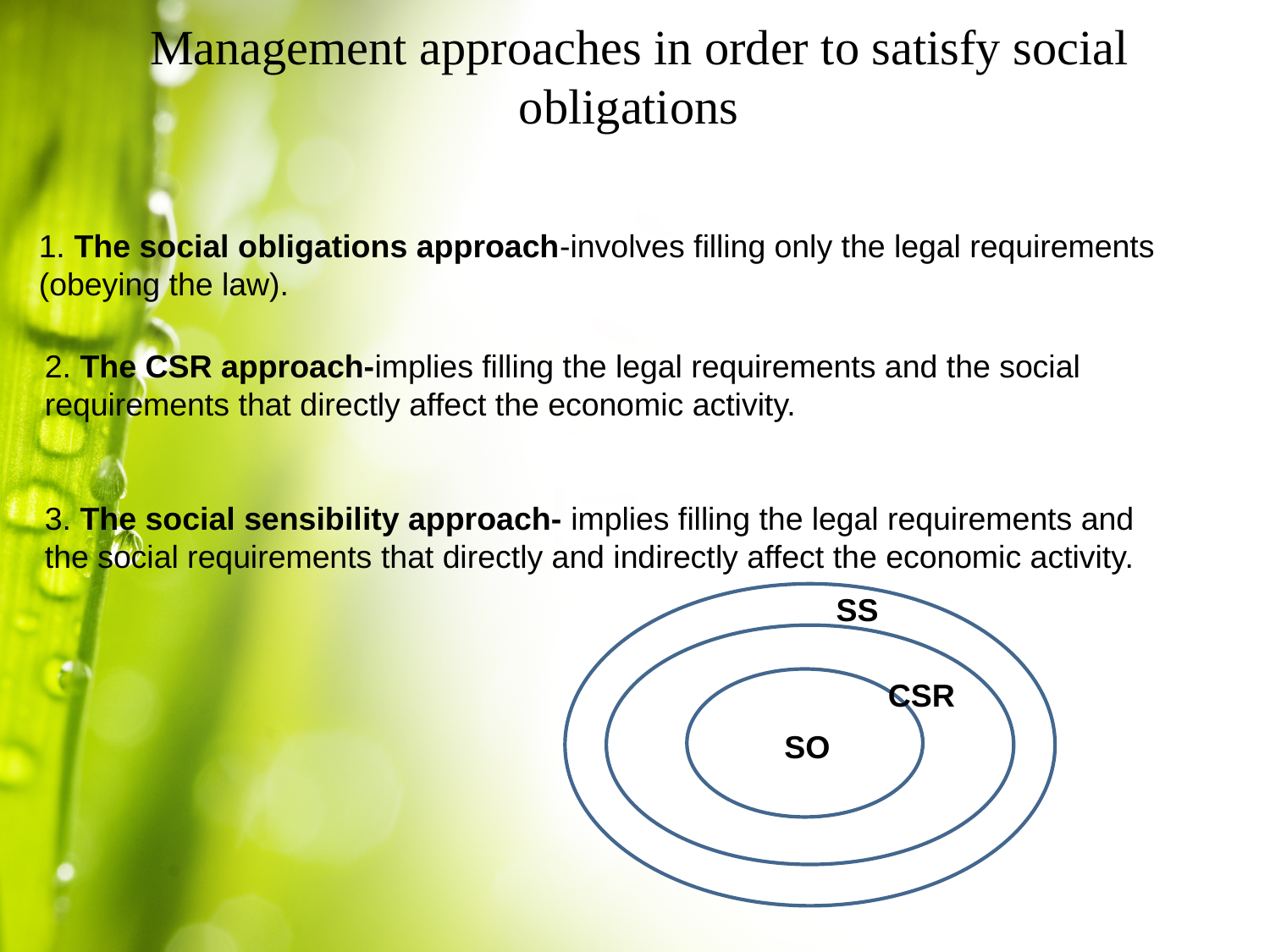

Management approaches in order to satisfy social obligations

1. The social obligations approach-involves filling only the legal requirements (obeying the law).
2. The CSR approach-implies filling the legal requirements and the social requirements that directly affect the economic activity.

3. The social sensibility approach- implies filling the legal requirements and the social requirements that directly and indirectly affect the economic activity.

SS

CSR
SO